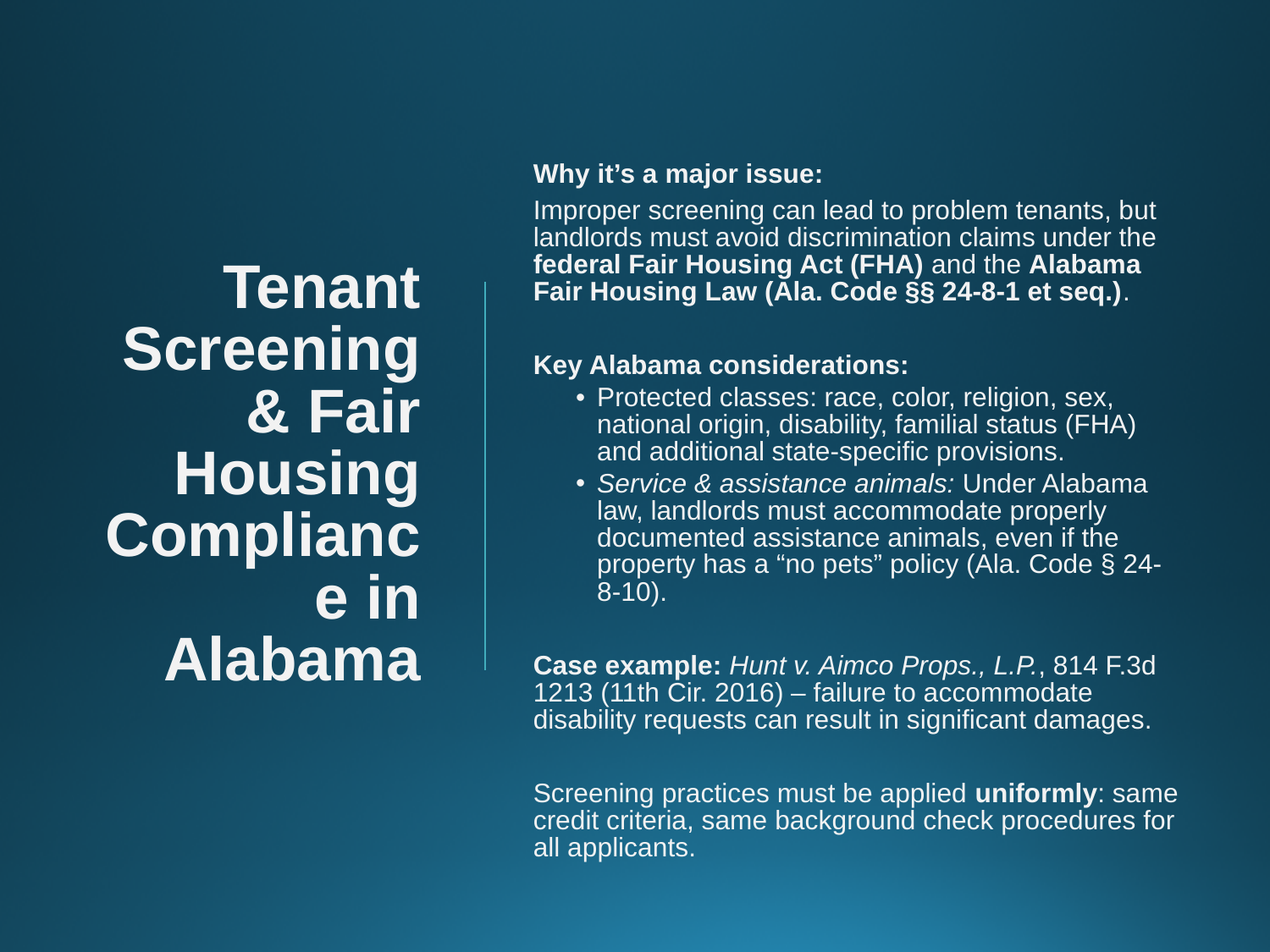

# Tenant Screening & Fair Housing Compliance in Alabama
Why it’s a major issue:
Improper screening can lead to problem tenants, but landlords must avoid discrimination claims under the federal Fair Housing Act (FHA) and the Alabama Fair Housing Law (Ala. Code §§ 24-8-1 et seq.).

Key Alabama considerations:
Protected classes: race, color, religion, sex, national origin, disability, familial status (FHA) and additional state-specific provisions.
Service & assistance animals: Under Alabama law, landlords must accommodate properly documented assistance animals, even if the property has a “no pets” policy (Ala. Code § 24-8-10).

Case example: Hunt v. Aimco Props., L.P., 814 F.3d 1213 (11th Cir. 2016) – failure to accommodate disability requests can result in significant damages.

Screening practices must be applied uniformly: same credit criteria, same background check procedures for all applicants.